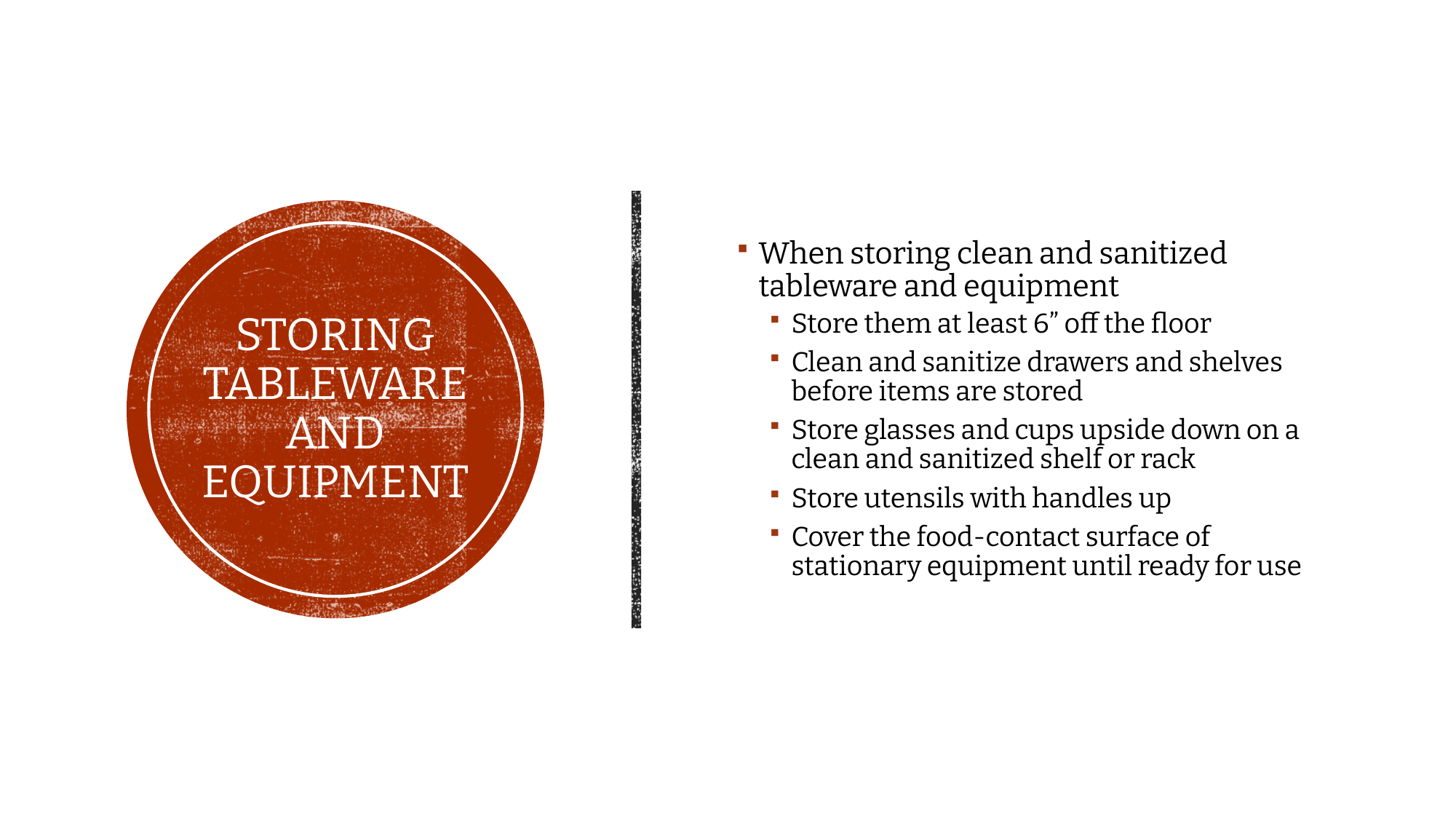

When storing clean and sanitized tableware and equipment
Store them at least 6” off the floor
Clean and sanitize drawers and shelves before items are stored
Store glasses and cups upside down on a clean and sanitized shelf or rack
Store utensils with handles up
Cover the food-contact surface of stationary equipment until ready for use

# Storing Tableware and Equipment